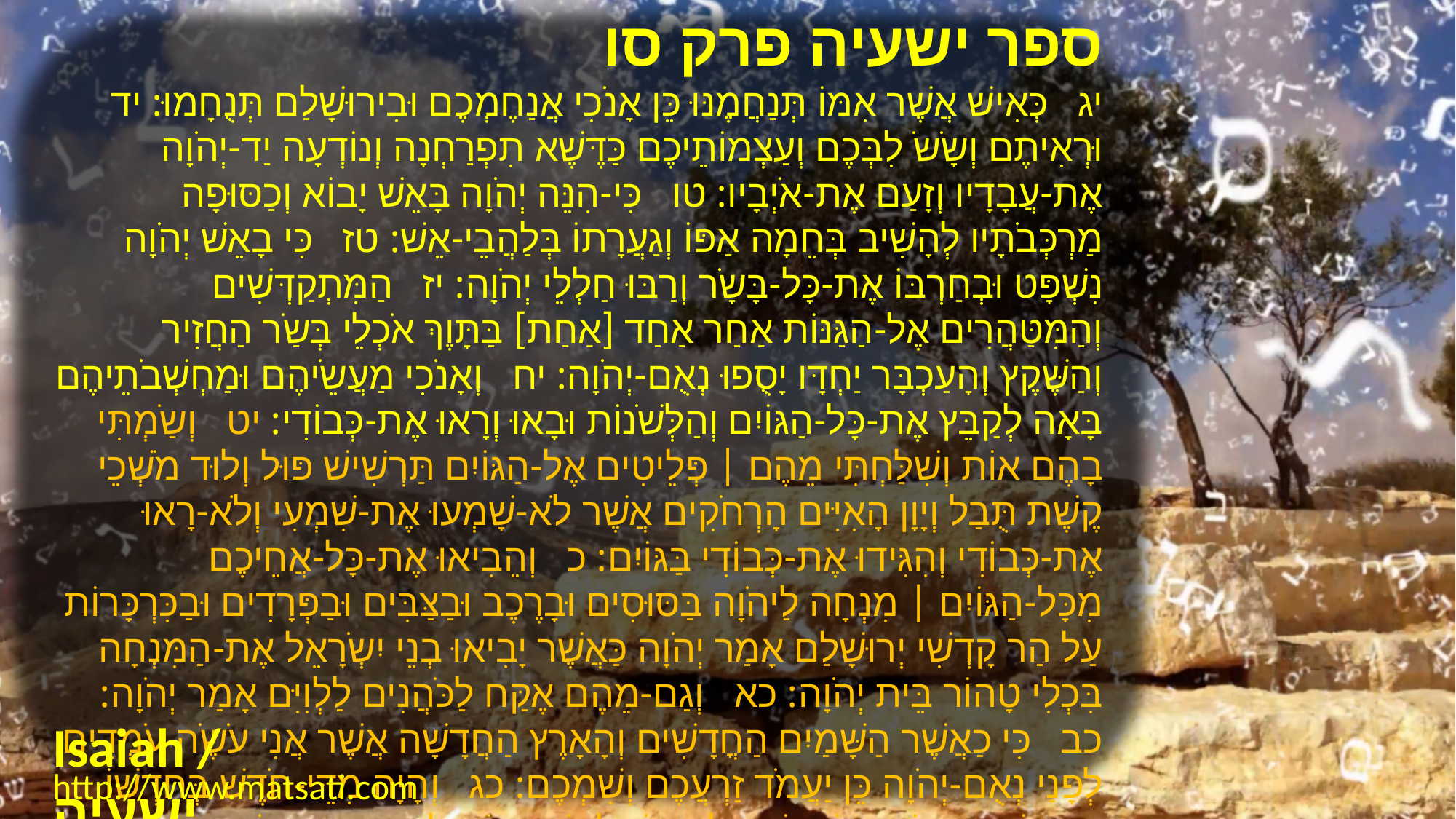

﻿ספר ישעיה פרק סו
﻿יג   כְּאִישׁ אֲשֶׁר אִמּוֹ תְּנַחֲמֶנּוּ כֵּן אָנֹכִי אֲנַחֶמְכֶם וּבִירוּשָׁלַם תְּנֻחָמוּ: יד   וּרְאִיתֶם וְשָֹשֹ לִבְּכֶם וְעַצְמוֹתֵיכֶם כַּדֶּשֶׁא תִפְרַחְנָה וְנוֹדְעָה יַד-יְהֹוָה אֶת-עֲבָדָיו וְזָעַם אֶת-אֹיְבָיו: טו   כִּי-הִנֵּה יְהֹוָה בָּאֵשׁ יָבוֹא וְכַסּוּפָה מַרְכְּבֹתָיו לְהָשִׁיב בְּחֵמָה אַפּוֹ וְגַעֲרָתוֹ בְּלַהֲבֵי-אֵשׁ: טז   כִּי בָאֵשׁ יְהֹוָה נִשְׁפָּט וּבְחַרְבּוֹ אֶת-כָּל-בָּשָֹר וְרַבּוּ חַלְלֵי יְהֹוָה: יז   הַמִּתְקַדְּשִׁים וְהַמִּטַּהֲרִים אֶל-הַגַּנּוֹת אַחַר אַחַד [אַחַת] בַּתָּוֶךְ אֹכְלֵי בְּשַֹר הַחֲזִיר וְהַשֶּׁקֶץ וְהָעַכְבָּר יַחְדָּו יָסֻפוּ נְאֻם-יְהֹוָה: יח   וְאָנֹכִי מַעֲשֵֹיהֶם וּמַחְשְׁבֹתֵיהֶם בָּאָה לְקַבֵּץ אֶת-כָּל-הַגּוֹיִם וְהַלְּשֹׁנוֹת וּבָאוּ וְרָאוּ אֶת-כְּבוֹדִי: יט   וְשַֹמְתִּי בָהֶם אוֹת וְשִׁלַּחְתִּי מֵהֶם | פְּלֵיטִים אֶל-הַגּוֹיִם תַּרְשִׁישׁ פּוּל וְלוּד מֹשְׁכֵי קֶשֶׁת תֻּבַל וְיָוָן הָאִיִּים הָרְחֹקִים אֲשֶׁר לֹא-שָׁמְעוּ אֶת-שִׁמְעִי וְלֹא-רָאוּ אֶת-כְּבוֹדִי וְהִגִּידוּ אֶת-כְּבוֹדִי בַּגּוֹיִם: כ   וְהֵבִיאוּ אֶת-כָּל-אֲחֵיכֶם מִכָּל-הַגּוֹיִם | מִנְחָה לַיהֹוָה בַּסּוּסִים וּבָרֶכֶב וּבַצַּבִּים וּבַפְּרָדִים וּבַכִּרְכָּרוֹת עַל הַר קָדְשִׁי יְרוּשָׁלַם אָמַר יְהֹוָה כַּאֲשֶׁר יָבִיאוּ בְנֵי יִשְֹרָאֵל אֶת-הַמִּנְחָה בִּכְלִי טָהוֹר בֵּית יְהֹוָה: כא   וְגַם-מֵהֶם אֶקַּח לַכֹּהֲנִים לַלְוִיִּם אָמַר יְהֹוָה: כב   כִּי כַאֲשֶׁר הַשָּׁמַיִם הַחֳדָשִׁים וְהָאָרֶץ הַחֲדָשָׁה אֲשֶׁר אֲנִי עֹשֶֹה עֹמְדִים לְפָנַי נְאֻם-יְהֹוָה כֵּן יַעֲמֹד זַרְעֲכֶם וְשִׁמְכֶם: כג   וְהָיָה מִדֵּי-חֹדֶשׁ בְּחָדְשׁוֹ וּמִדֵּי שַׁבָּת בְּשַׁבַּתּוֹ יָבוֹא כָל-בָּשָֹר לְהִשְׁתַּחֲוֹת לְפָנַי אָמַר יְהֹוָה: כד   וְיָצְאוּ וְרָאוּ בְּפִגְרֵי הָאֲנָשִׁים הַפֹּשְׁעִים בִּי כִּי תוֹלַעְתָּם לֹא תָמוּת וְאִשָּׁם לֹא תִכְבֶּה וְהָיוּ דֵרָאוֹן לְכָל-בָּשָֹר:
Isaiah / ישעיה
http://www.matsati.com